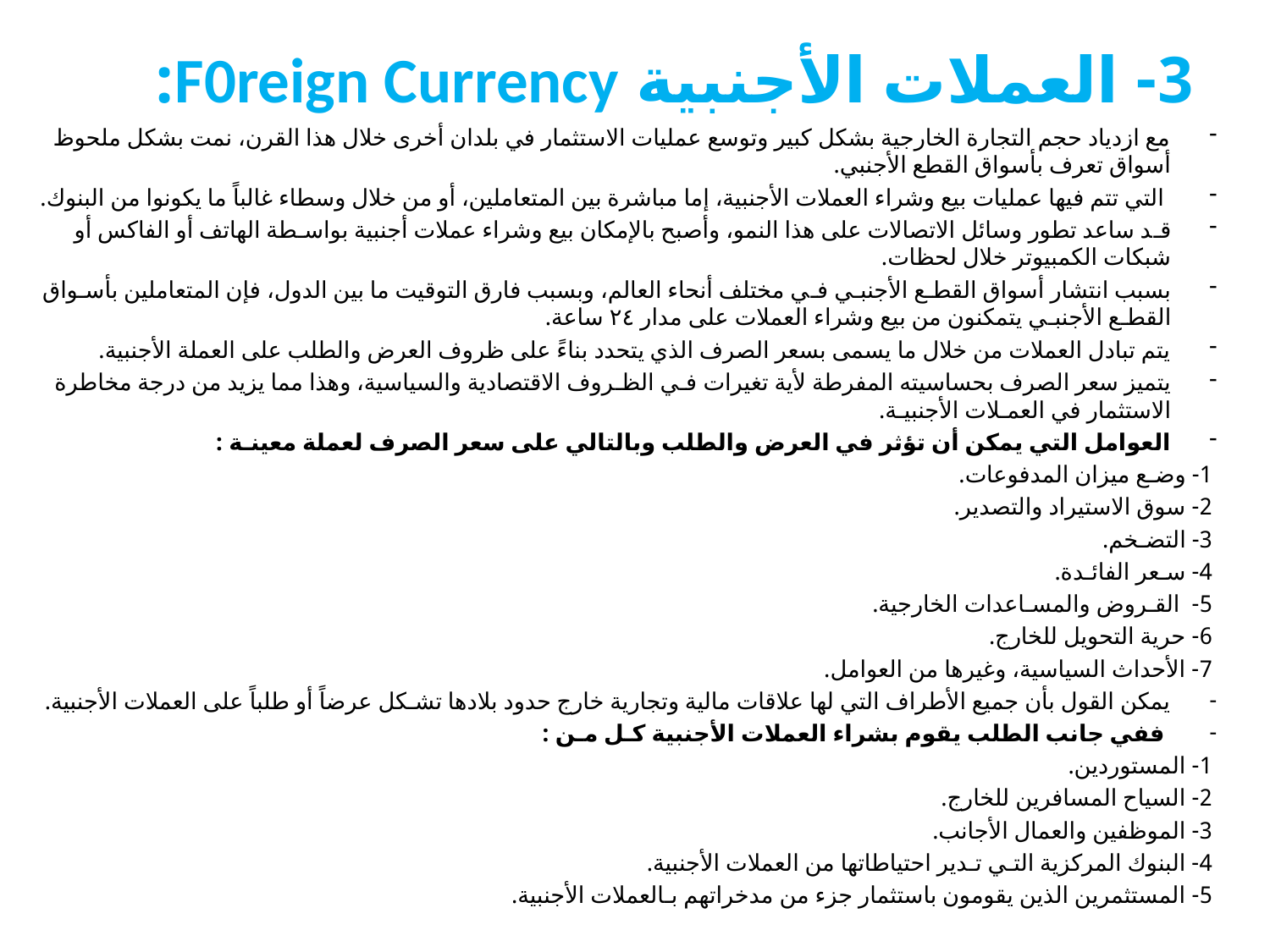

# 3- العملات الأجنبية F0reign Currency:
مع ازدياد حجم التجارة الخارجية بشكل كبير وتوسع عمليات الاستثمار في بلدان أخرى خلال هذا القرن، نمت بشكل ملحوظ أسواق تعرف بأسواق القطع الأجنبي.
 التي تتم فيها عمليات بيع وشراء العملات الأجنبية، إما مباشرة بين المتعاملين، أو من خلال وسطاء غالباً ما يكونوا من البنوك.
قـد ساعد تطور وسائل الاتصالات على هذا النمو، وأصبح بالإمكان بيع وشراء عملات أجنبية بواسـطة الهاتف أو الفاكس أو شبكات الكمبيوتر خلال لحظات.
بسبب انتشار أسواق القطـع الأجنبـي فـي مختلف أنحاء العالم، وبسبب فارق التوقيت ما بين الدول، فإن المتعاملين بأسـواق القطـع الأجنبـي يتمكنون من بيع وشراء العملات على مدار ٢٤ ساعة.
يتم تبادل العملات من خلال ما يسمى بسعر الصرف الذي يتحدد بناءً على ظروف العرض والطلب على العملة الأجنبية.
يتميز سعر الصرف بحساسيته المفرطة لأية تغيرات فـي الظـروف الاقتصادية والسياسية، وهذا مما يزيد من درجة مخاطرة الاستثمار في العمـلات الأجنبيـة.
العوامل التي يمكن أن تؤثر في العرض والطلب وبالتالي على سعر الصرف لعملة معينـة :
1- وضـع ميزان المدفوعات.
2- سوق الاستيراد والتصدير.
3- التضـخم.
4- سـعر الفائـدة.
5-  القـروض والمسـاعدات الخارجية.
6- حرية التحويل للخارج.
7- الأحداث السياسية، وغيرها من العوامل.
يمكن القول بأن جميع الأطراف التي لها علاقات مالية وتجارية خارج حدود بلادها تشـكل عرضاً أو طلباً على العملات الأجنبية.
 ففي جانب الطلب يقوم بشراء العملات الأجنبية كـل مـن :
1- المستوردين.
2- السياح المسافرين للخارج.
3- الموظفين والعمال الأجانب.
4- البنوك المركزية التـي تـدير احتياطاتها من العملات الأجنبية.
5- المستثمرين الذين يقومون باستثمار جزء من مدخراتهم بـالعملات الأجنبية.